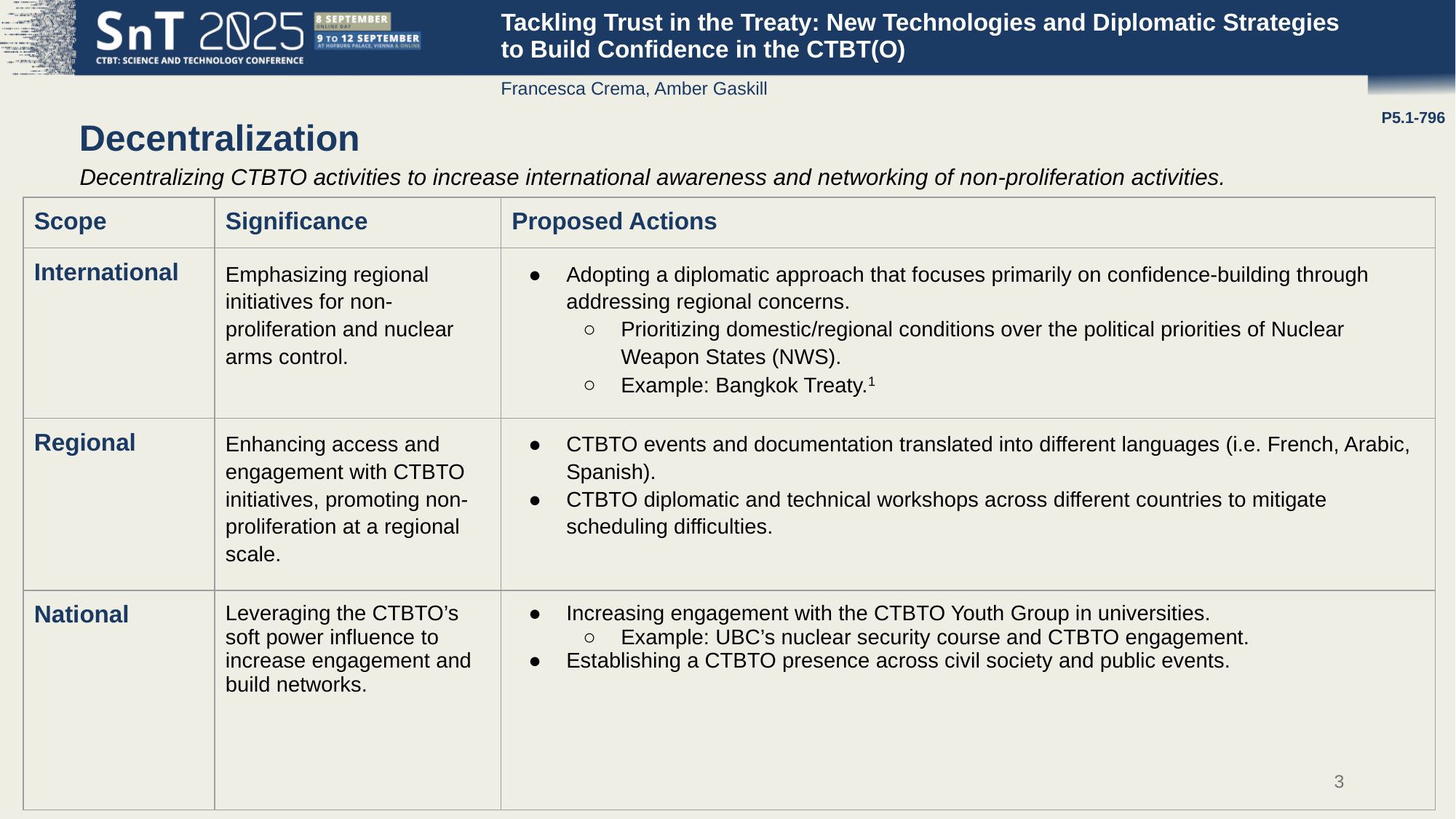

P5.1-796
Tackling Trust in the Treaty: New Technologies and Diplomatic Strategies to Build Confidence in the CTBT(O)
Francesca Crema, Amber Gaskill
Decentralization
Decentralizing CTBTO activities to increase international awareness and networking of non-proliferation activities.
| Scope | Significance | Proposed Actions |
| --- | --- | --- |
| International | Emphasizing regional initiatives for non-proliferation and nuclear arms control. | Adopting a diplomatic approach that focuses primarily on confidence-building through addressing regional concerns. Prioritizing domestic/regional conditions over the political priorities of Nuclear Weapon States (NWS). Example: Bangkok Treaty.1 |
| Regional | Enhancing access and engagement with CTBTO initiatives, promoting non-proliferation at a regional scale. | CTBTO events and documentation translated into different languages (i.e. French, Arabic, Spanish). CTBTO diplomatic and technical workshops across different countries to mitigate scheduling difficulties. |
| National | Leveraging the CTBTO’s soft power influence to increase engagement and build networks. | Increasing engagement with the CTBTO Youth Group in universities. Example: UBC’s nuclear security course and CTBTO engagement. Establishing a CTBTO presence across civil society and public events. |
3